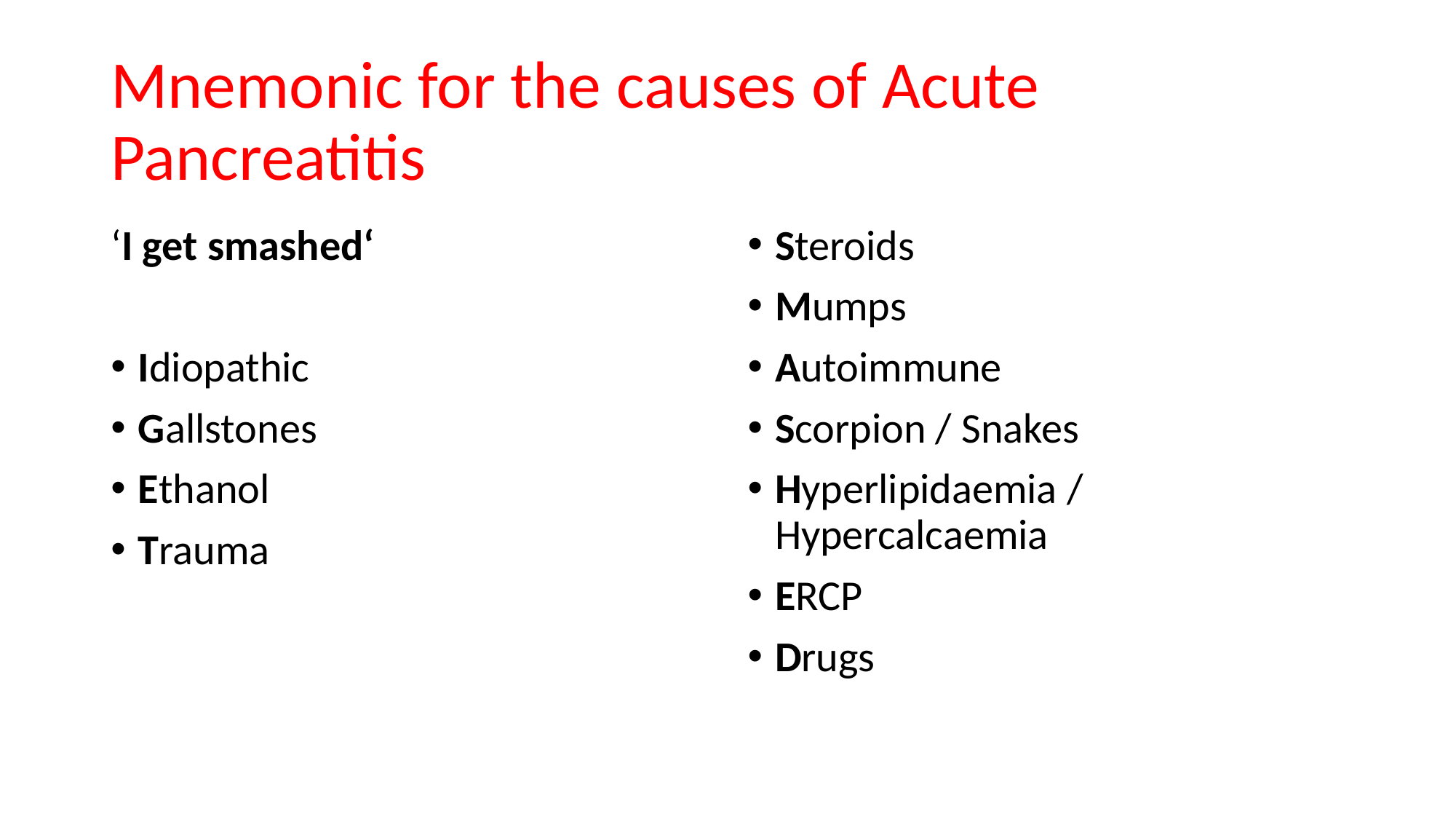

# Mnemonic for the causes of Acute Pancreatitis
‘I get smashed‘

Idiopathic
Gallstones
Ethanol
Trauma
Steroids
Mumps
Autoimmune
Scorpion / Snakes
Hyperlipidaemia / Hypercalcaemia
ERCP
Drugs